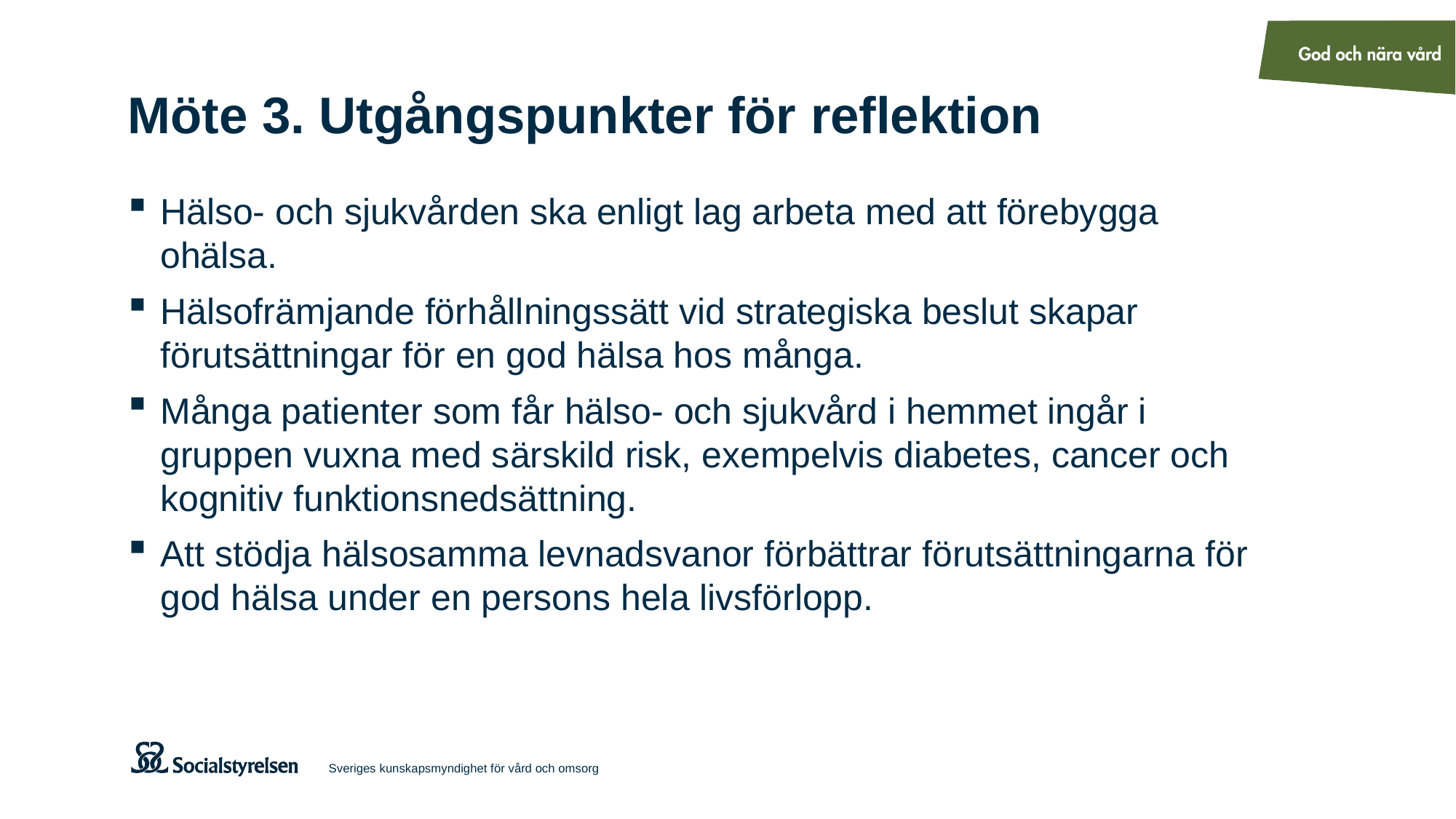

# Möte 3. Utgångspunkter för reflektion
Hälso- och sjukvården ska enligt lag arbeta med att förebygga ohälsa.
Hälsofrämjande förhållningssätt vid strategiska beslut skapar förutsättningar för en god hälsa hos många.
Många patienter som får hälso- och sjukvård i hemmet ingår i gruppen vuxna med särskild risk, exempelvis diabetes, cancer och kognitiv funktionsnedsättning.
Att stödja hälsosamma levnadsvanor förbättrar förutsättningarna för god hälsa under en persons hela livsförlopp.

Sveriges kunskapsmyndighet för vård och omsorg